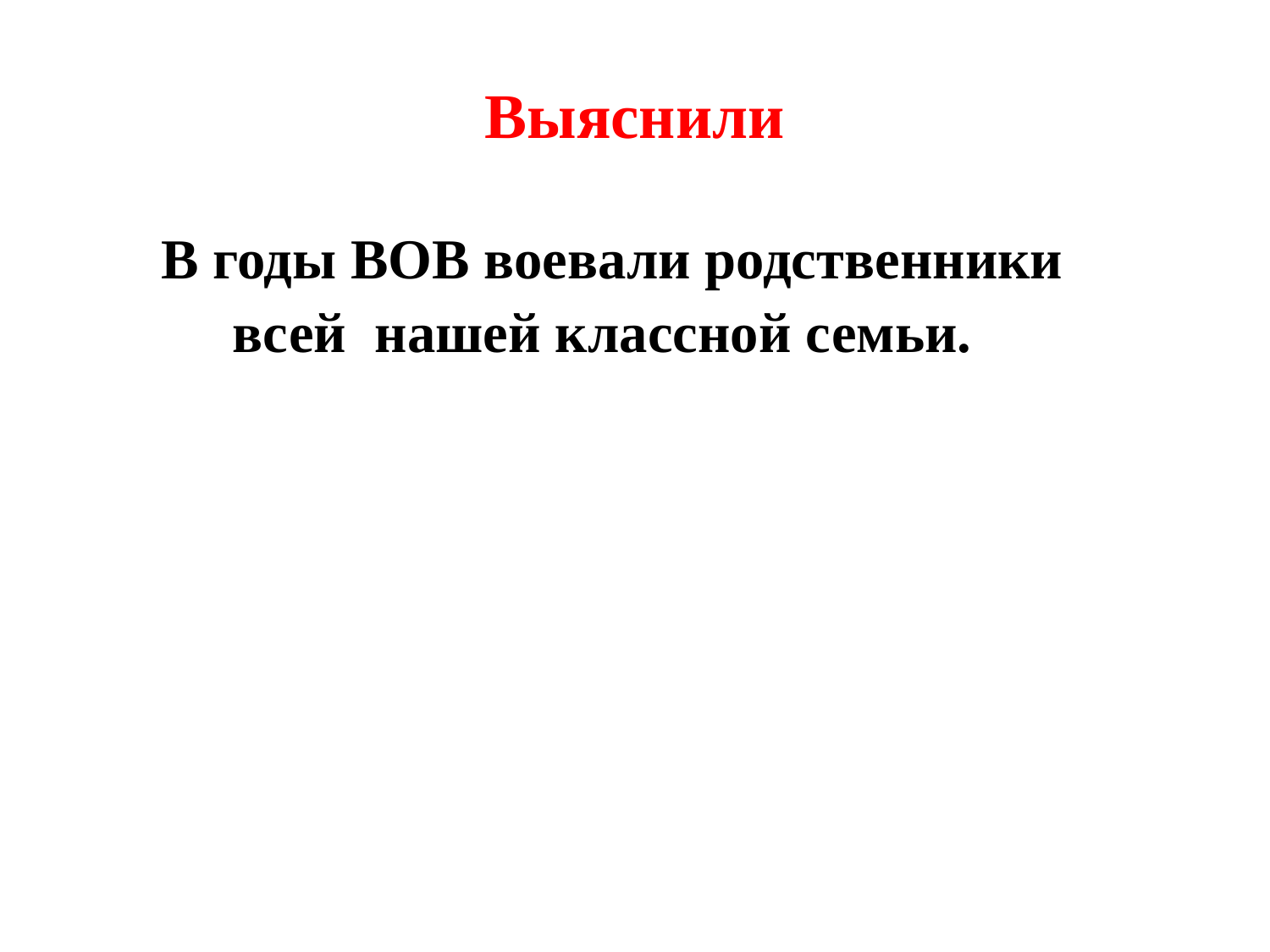

# Выяснили
      В годы ВОВ воевали родственники
           всей  нашей классной семьи.